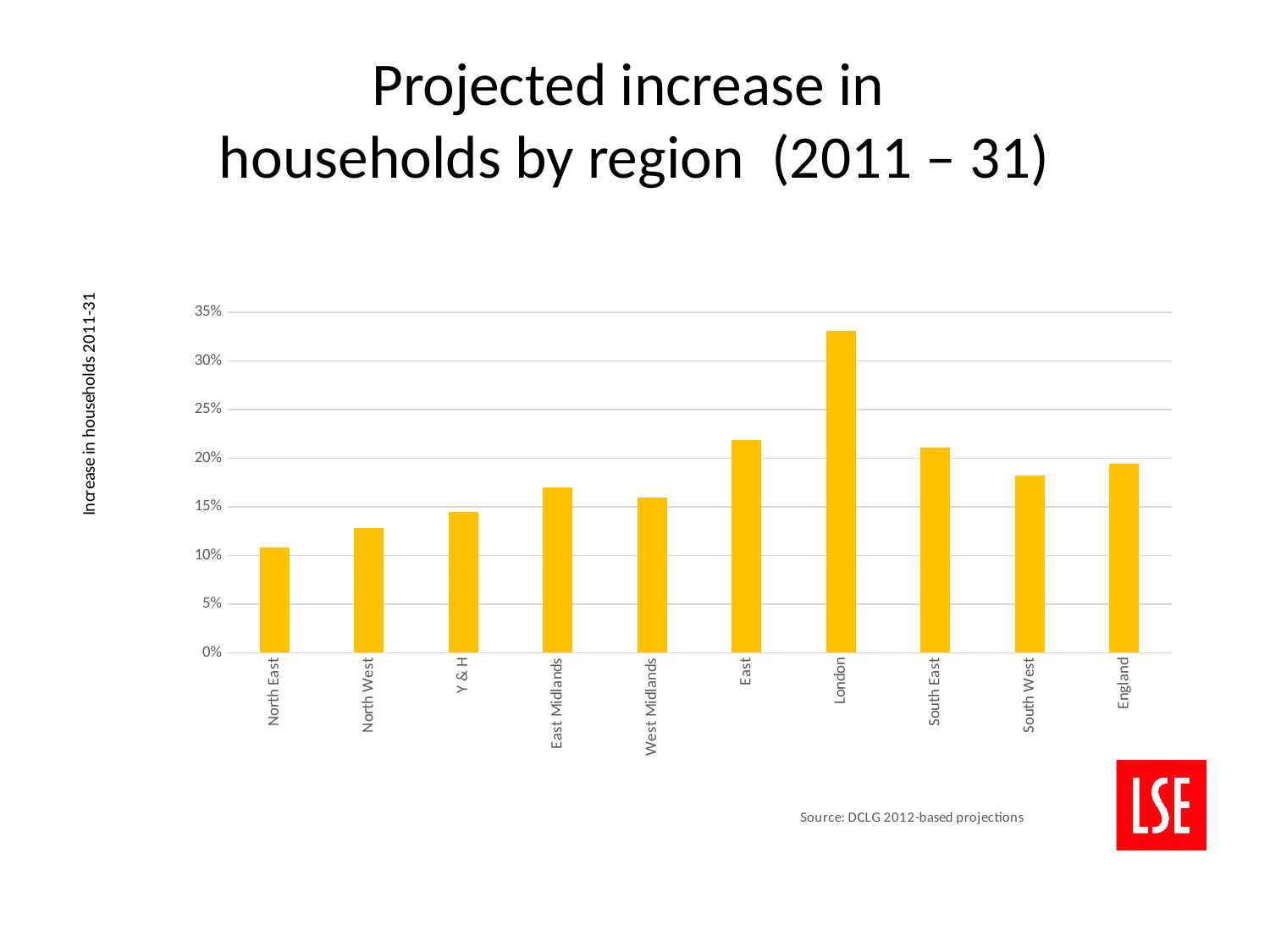

# Projected increase in households by region  (2011 – 31)

### Chart

| Category |  |
|---|---|
| North East | 0.108094374765409 |
| North West | 0.128117107707941 |
| Y & H | 0.144622498819684 |
| East Midlands | 0.170011668242459 |
| West Midlands | 0.159962087650984 |
| East | 0.218666354995572 |
| London | 0.331070234062704 |
| South East | 0.211204635564757 |
| South West | 0.18219209702557 |
| England | 0.194665959820136 |